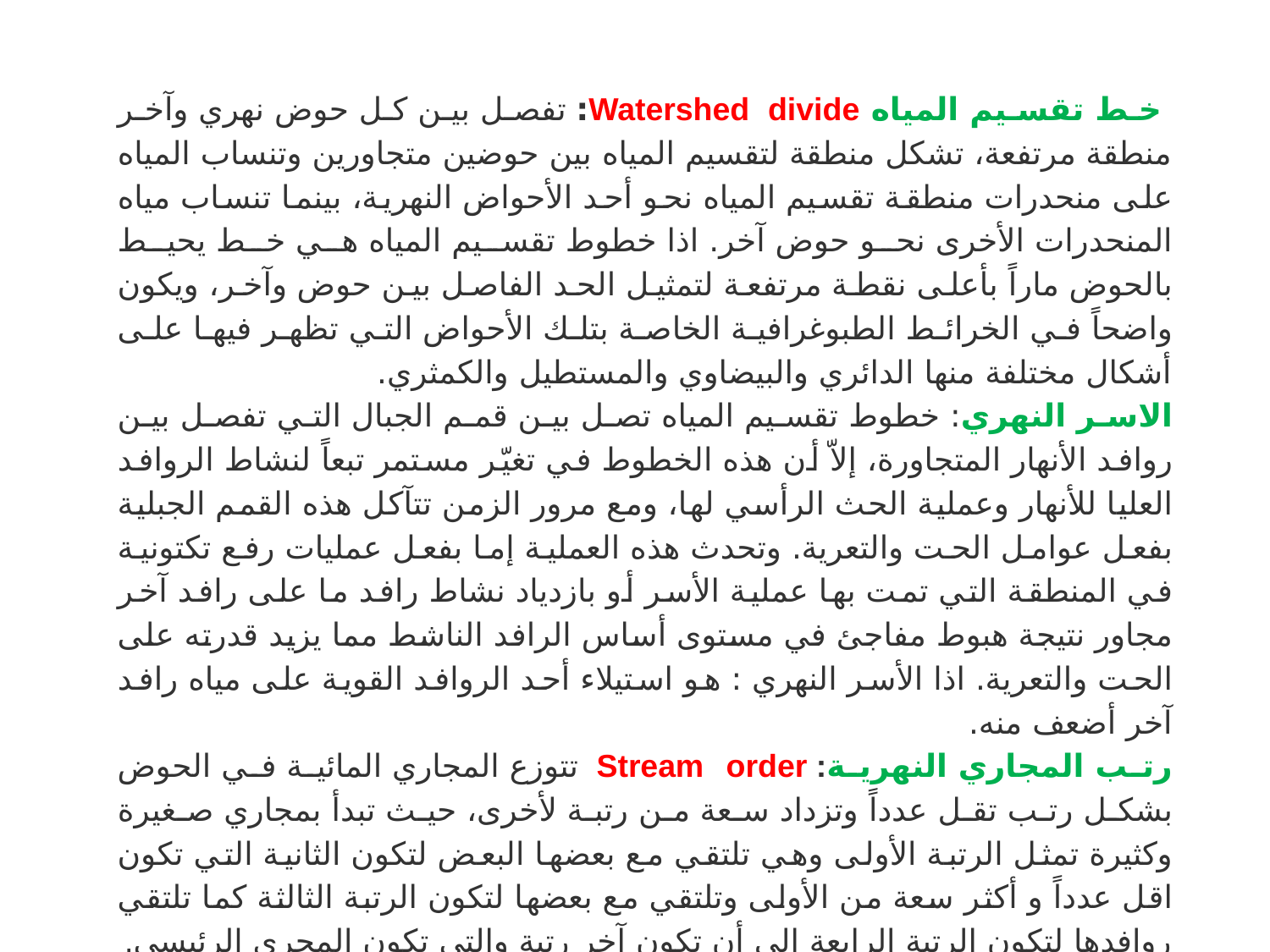

خط تقسيم المياه Watershed divide: تفصل بين كل حوض نهري وآخر منطقة مرتفعة، تشكل منطقة لتقسيم المياه بين حوضين متجاورين وتنساب المياه على منحدرات منطقة تقسيم المياه نحو أحد الأحواض النهرية، بينما تنساب مياه المنحدرات الأخرى نحو حوض آخر. اذا خطوط تقسيم المياه هي خط يحيط بالحوض ماراً بأعلى نقطة مرتفعة لتمثيل الحد الفاصل بين حوض وآخر، ويكون واضحاً في الخرائط الطبوغرافية الخاصة بتلك الأحواض التي تظهر فيها على أشكال مختلفة منها الدائري والبيضاوي والمستطيل والكمثري.
الاسر النهري: خطوط تقسيم المياه تصل بين قمم الجبال التي تفصل بين روافد الأنهار المتجاورة، إلاّ أن هذه الخطوط في تغيّر مستمر تبعاً لنشاط الروافد العليا للأنهار وعملية الحث الرأسي لها، ومع مرور الزمن تتآكل هذه القمم الجبلية بفعل عوامل الحت والتعرية. وتحدث هذه العملية إما بفعل عمليات رفع تكتونية في المنطقة التي تمت بها عملية الأسر أو بازدياد نشاط رافد ما على رافد آخر مجاور نتيجة هبوط مفاجئ في مستوى أساس الرافد الناشط مما يزيد قدرته على الحت والتعرية. اذا الأسر النهري : هو استيلاء أحد الروافد القوية على مياه رافد آخر أضعف منه.
رتب المجاري النهرية: Stream order  تتوزع المجاري المائية في الحوض بشكل رتب تقل عدداً وتزداد سعة من رتبة لأخرى، حيث تبدأ بمجاري صغيرة وكثيرة تمثل الرتبة الأولى وهي تلتقي مع بعضها البعض لتكون الثانية التي تكون اقل عدداً و أكثر سعة من الأولى وتلتقي مع بعضها لتكون الرتبة الثالثة كما تلتقي روافدها لتكون الرتبة الرابعة إلى أن تكون آخر رتبة والتي تكون المجرى الرئيسي.